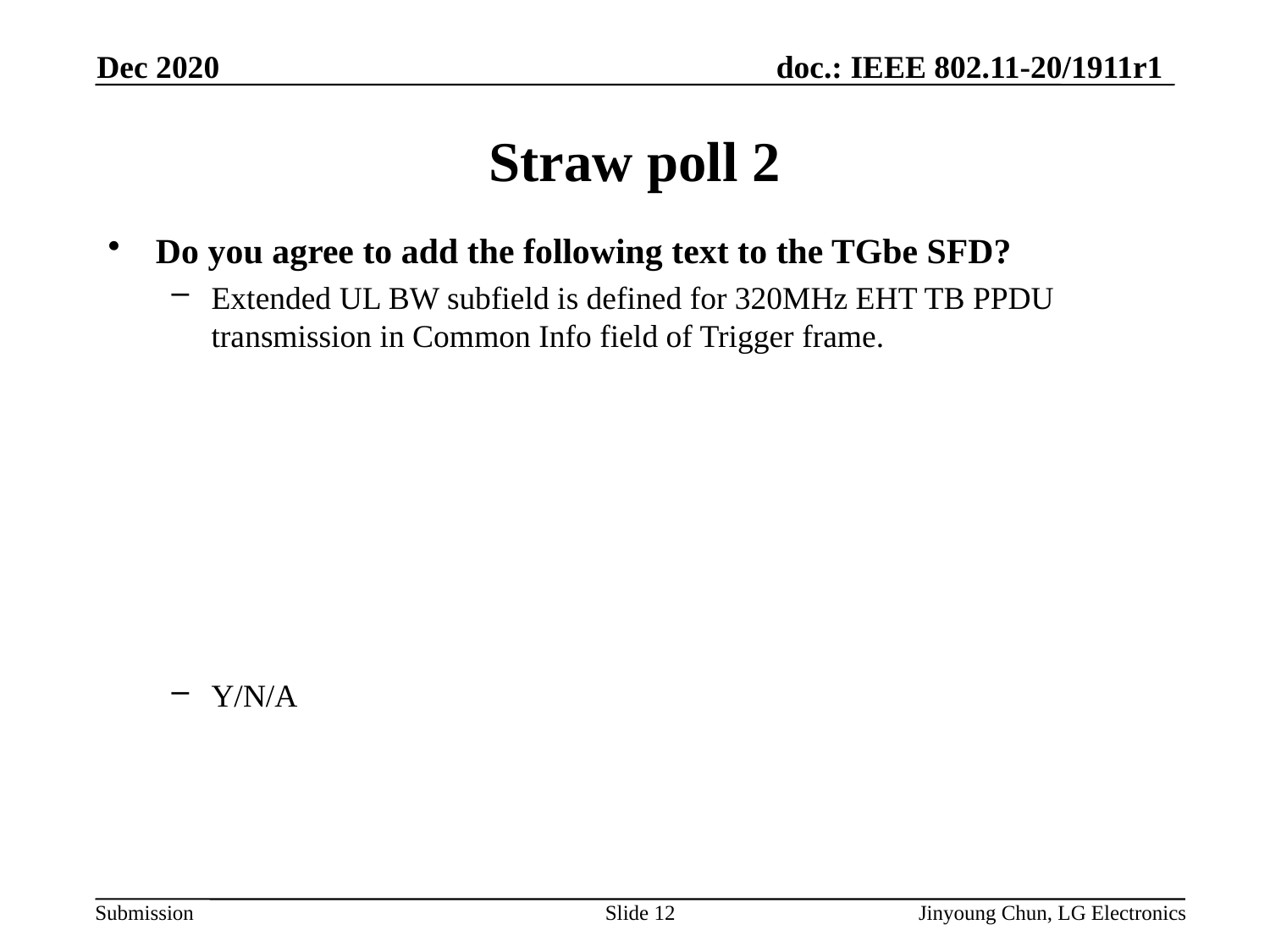

Dec 2020
# Straw poll 2
Do you agree to add the following text to the TGbe SFD?
Extended UL BW subfield is defined for 320MHz EHT TB PPDU transmission in Common Info field of Trigger frame.

Y/N/A

Slide 12
Jinyoung Chun, LG Electronics